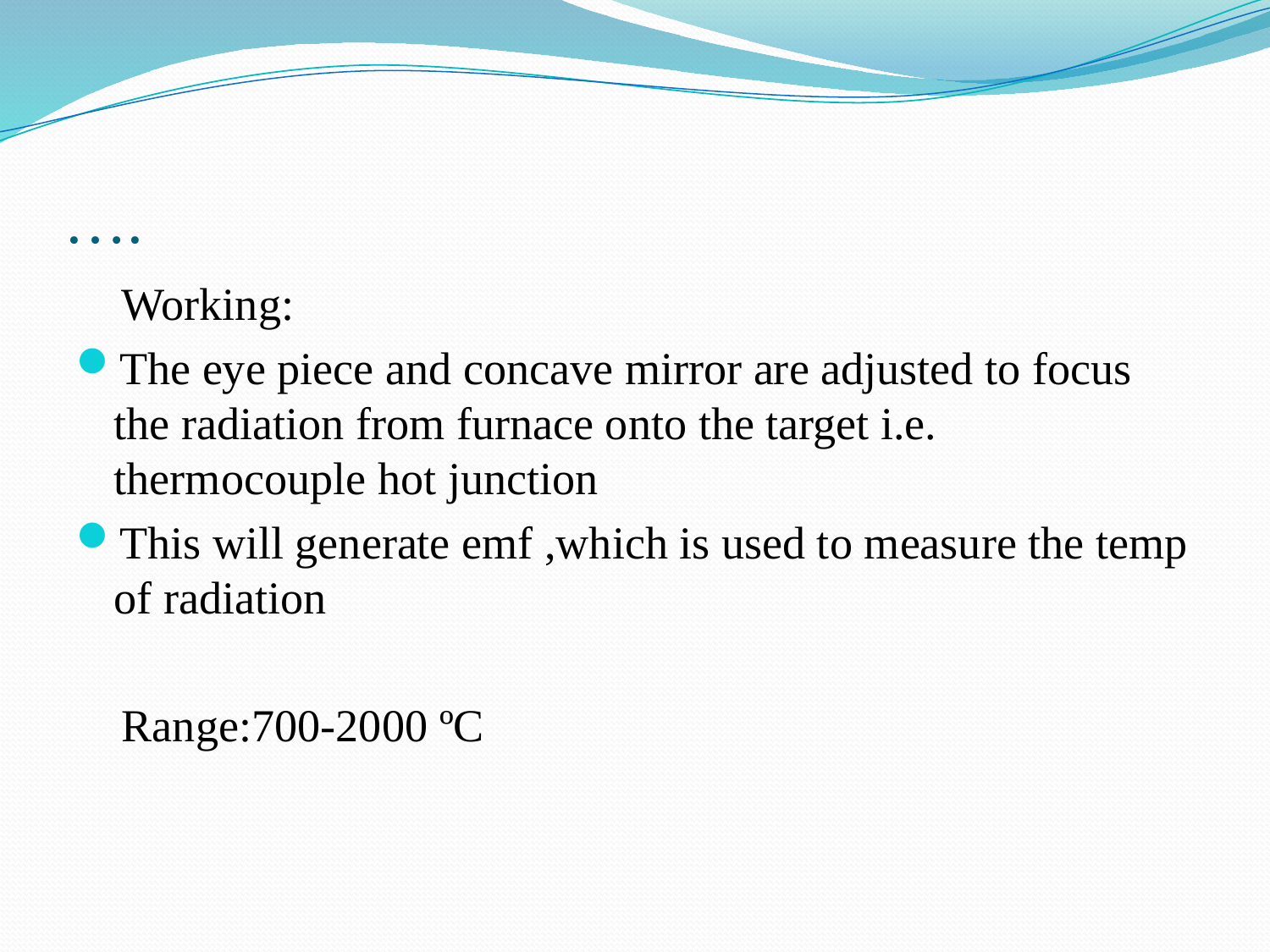

# ….
    Working:
The eye piece and concave mirror are adjusted to focus the radiation from furnace onto the target i.e. thermocouple hot junction
This will generate emf ,which is used to measure the temp of radiation

    Range:700-2000 ºC